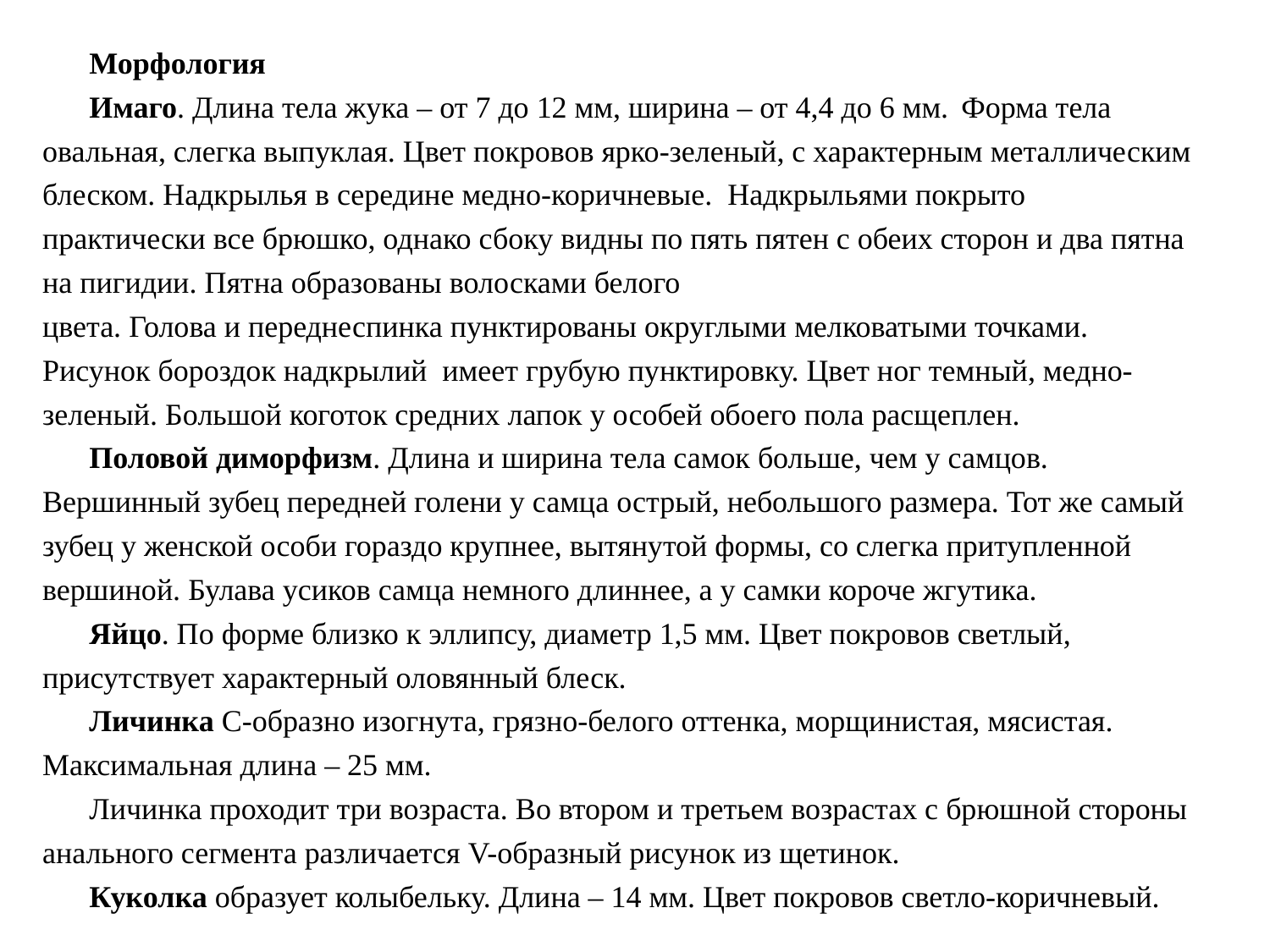

Морфология
Имаго. Длина тела жука – от 7 до 12 мм, ширина – от 4,4 до 6 мм.  Форма тела овальная, слегка выпуклая. Цвет покровов ярко-зеленый, с характерным металлическим блеском. Надкрылья в середине медно-коричневые.  Надкрыльями покрыто практически все брюшко, однако сбоку видны по пять пятен с обеих сторон и два пятна на пигидии. Пятна образованы волосками белого цвета. Голова и переднеспинка пунктированы округлыми мелковатыми точками. Рисунок бороздок надкрылий  имеет грубую пунктировку. Цвет ног темный, медно-зеленый. Большой коготок средних лапок у особей обоего пола расщеплен.
Половой диморфизм. Длина и ширина тела самок больше, чем у самцов. Вершинный зубец передней голени у самца острый, небольшого размера. Тот же самый зубец у женской особи гораздо крупнее, вытянутой формы, со слегка притупленной вершиной. Булава усиков самца немного длиннее, а у самки короче жгутика.
Яйцо. По форме близко к эллипсу, диаметр 1,5 мм. Цвет покровов светлый, присутствует характерный оловянный блеск.
Личинка С-образно изогнута, грязно-белого оттенка, морщинистая, мясистая. Максимальная длина – 25 мм.
Личинка проходит три возраста. Во втором и третьем возрастах с брюшной стороны анального сегмента различается V-образный рисунок из щетинок.
Куколка образует колыбельку. Длина – 14 мм. Цвет покровов светло-коричневый.